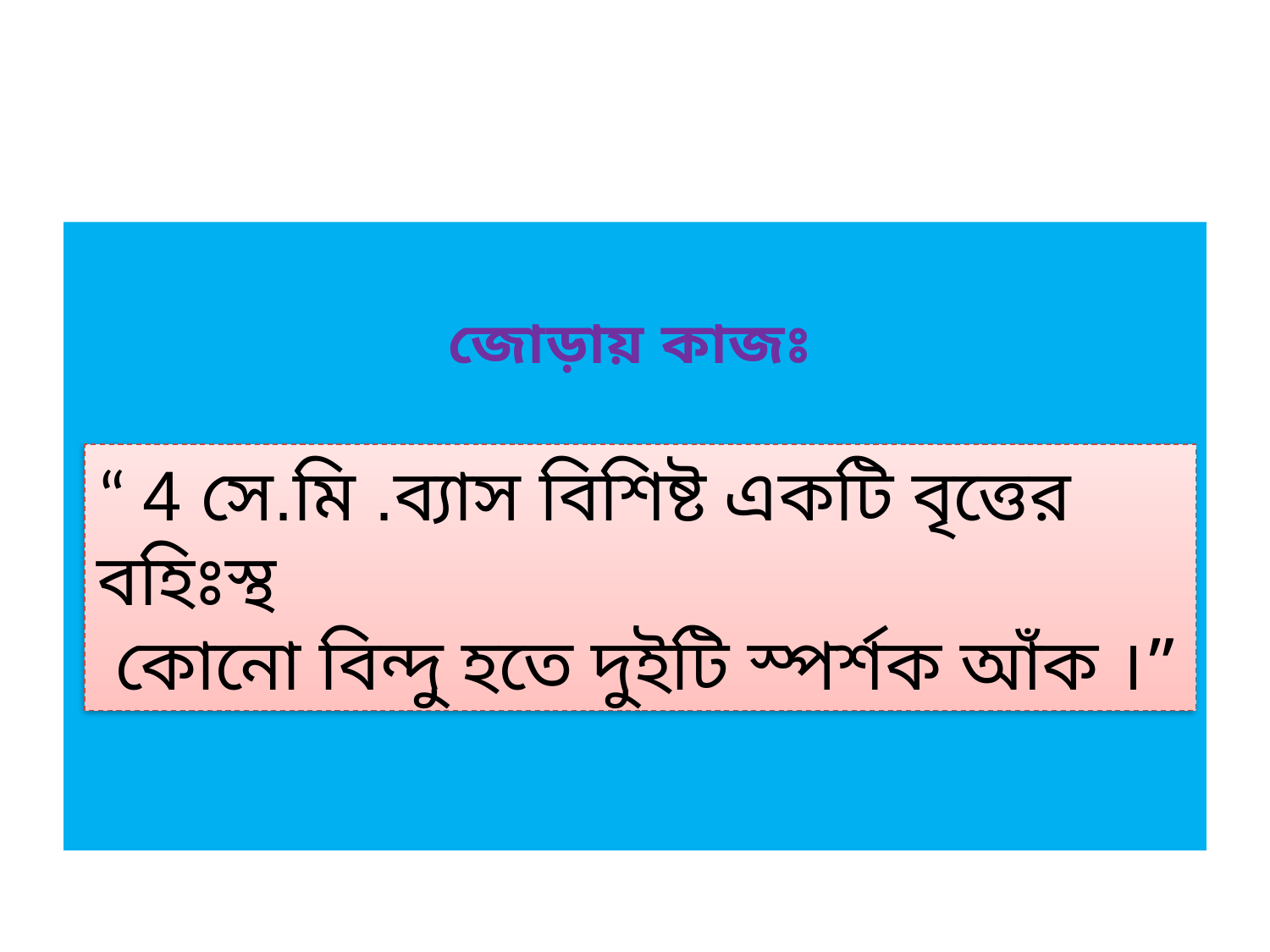

জোড়ায় কাজঃ
“ 4 সে.মি .ব্যাস বিশিষ্ট একটি বৃত্তের বহিঃস্থ
 কোনো বিন্দু হতে দুইটি স্পর্শক আঁক ।”